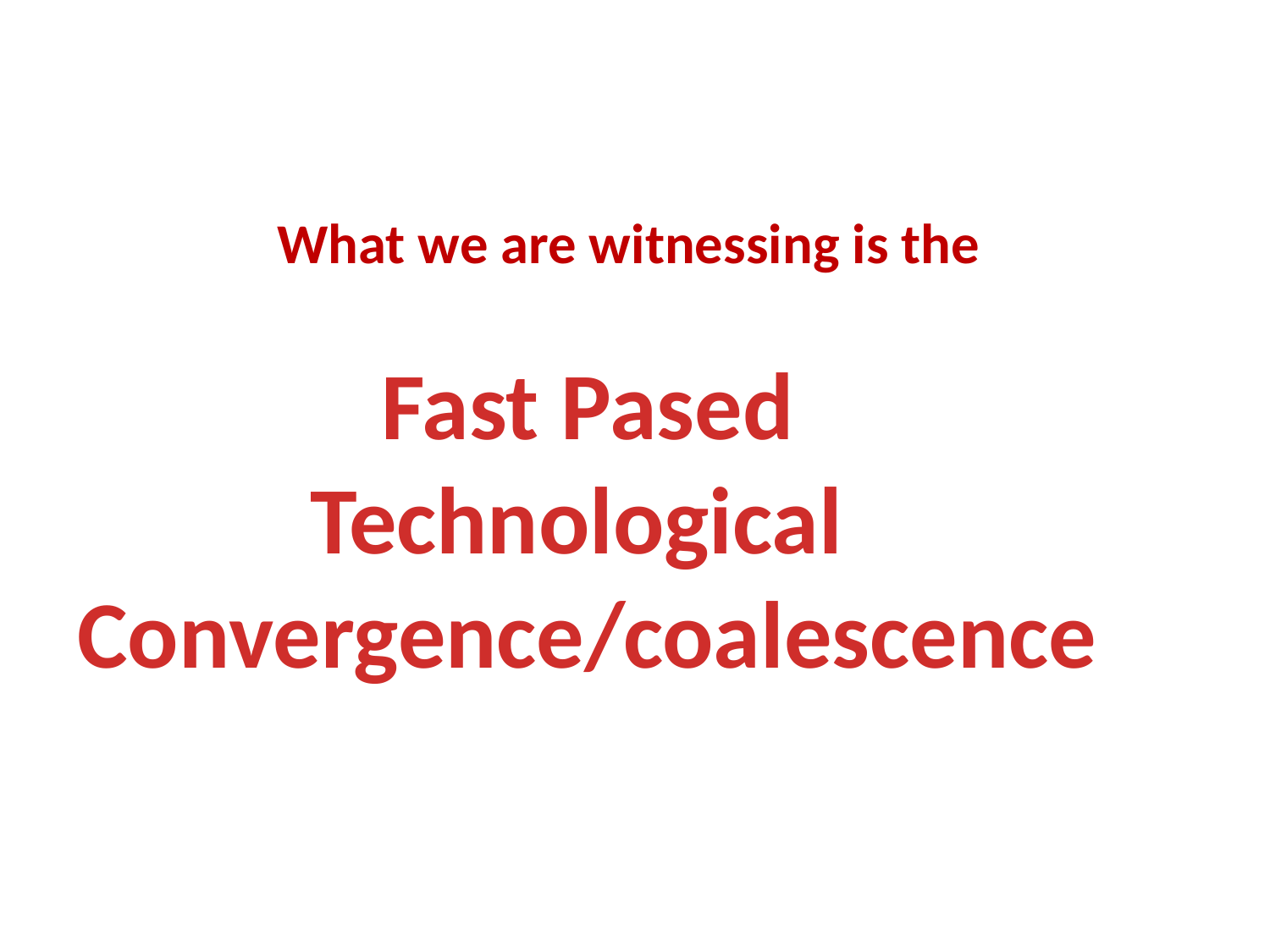

#
What we are witnessing is the
Fast Pased
Technological
Convergence/coalescence